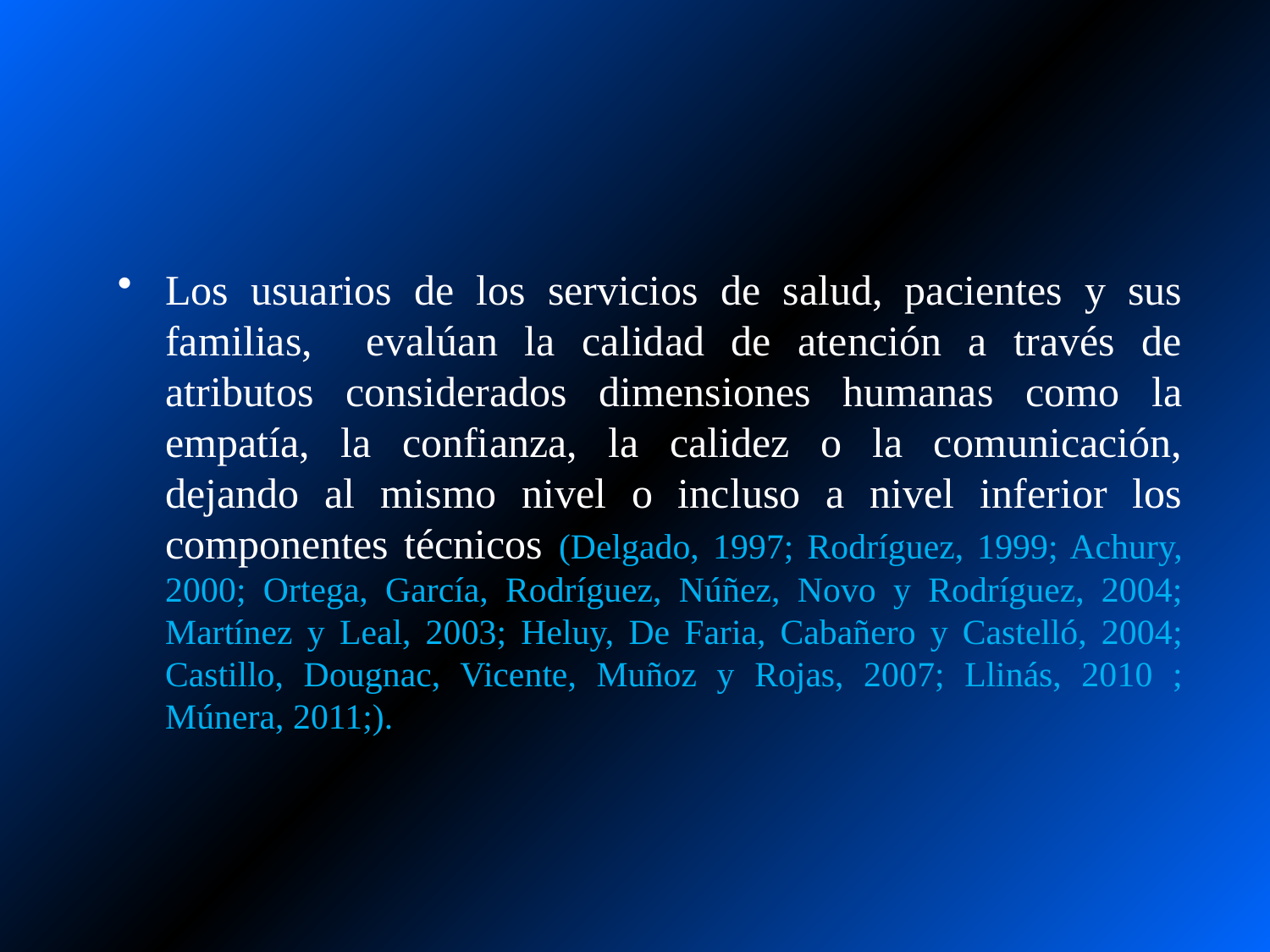

#
Los usuarios de los servicios de salud, pacientes y sus familias,  evalúan la calidad de atención a través de atributos considerados dimensiones humanas como la empatía, la confianza, la calidez o la comunicación, dejando al mismo nivel o incluso a nivel inferior los componentes técnicos (Delgado, 1997; Rodríguez, 1999; Achury, 2000; Ortega, García, Rodríguez, Núñez, Novo y Rodríguez, 2004; Martínez y Leal, 2003; Heluy, De Faria, Cabañero y Castelló, 2004; Castillo, Dougnac, Vicente, Muñoz y Rojas, 2007; Llinás, 2010 ; Múnera, 2011;).